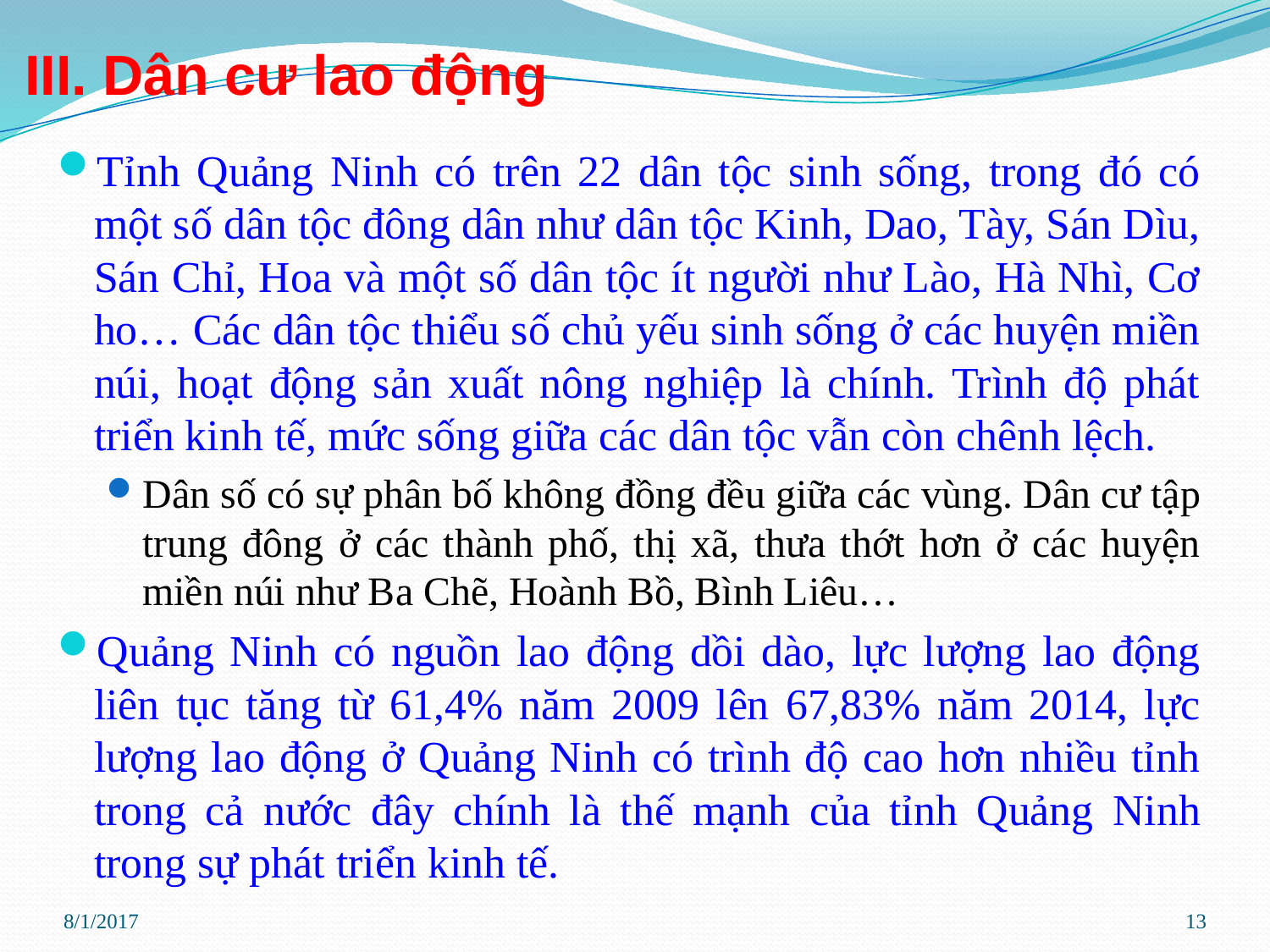

# III. Dân cư lao động
Tỉnh Quảng Ninh có trên 22 dân tộc sinh sống, trong đó có một số dân tộc đông dân như dân tộc Kinh, Dao, Tày, Sán Dìu, Sán Chỉ, Hoa và một số dân tộc ít người như Lào, Hà Nhì, Cơ ho… Các dân tộc thiểu số chủ yếu sinh sống ở các huyện miền núi, hoạt động sản xuất nông nghiệp là chính. Trình độ phát triển kinh tế, mức sống giữa các dân tộc vẫn còn chênh lệch.
Dân số có sự phân bố không đồng đều giữa các vùng. Dân cư tập trung đông ở các thành phố, thị xã, thưa thớt hơn ở các huyện miền núi như Ba Chẽ, Hoành Bồ, Bình Liêu…
Quảng Ninh có nguồn lao động dồi dào, lực lượng lao động liên tục tăng từ 61,4% năm 2009 lên 67,83% năm 2014, lực lượng lao động ở Quảng Ninh có trình độ cao hơn nhiều tỉnh trong cả nước đây chính là thế mạnh của tỉnh Quảng Ninh trong sự phát triển kinh tế.

8/1/2017
13